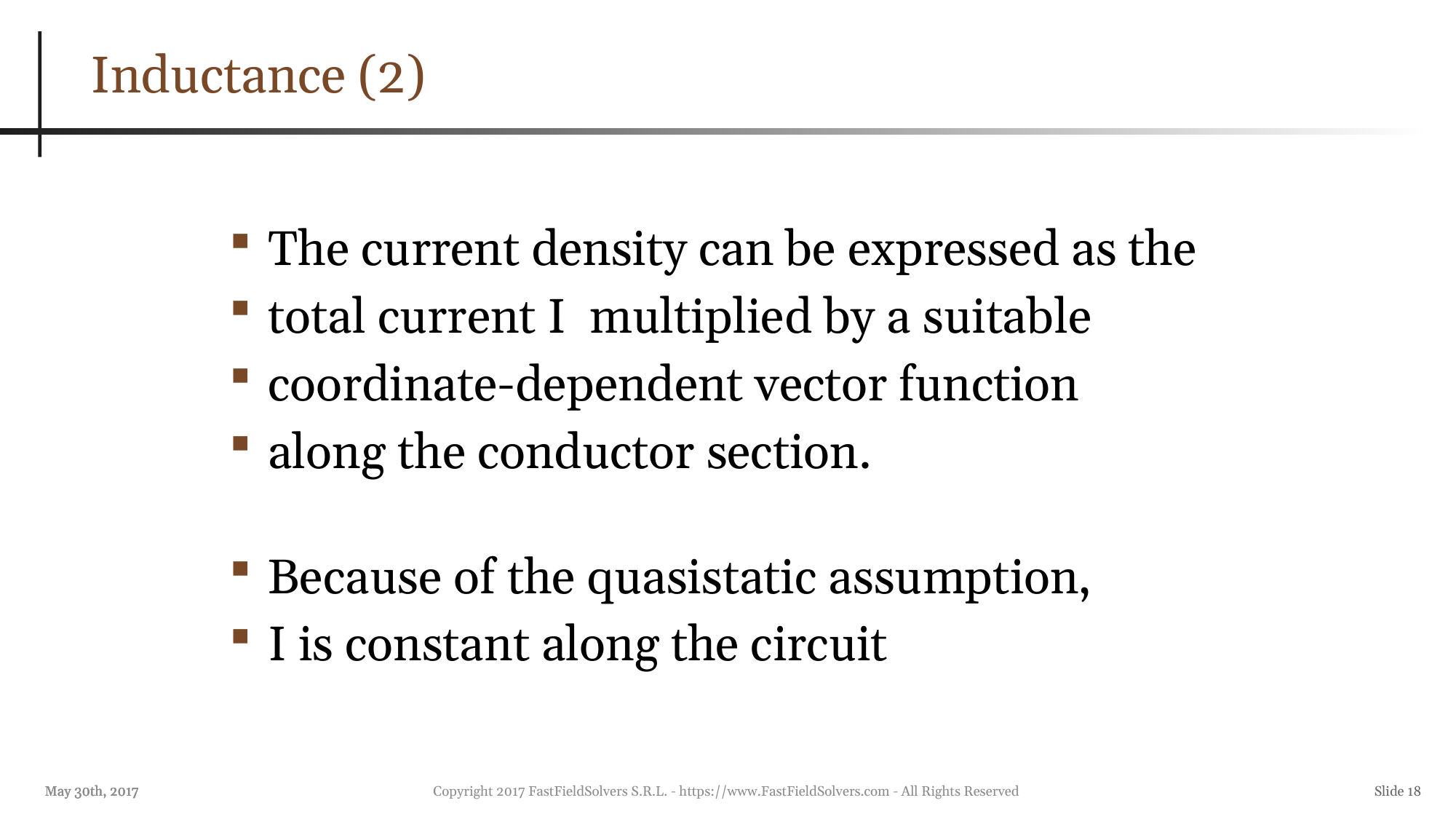

Inductance (2)
 The current density can be expressed as the
 total current I  multiplied by a suitable
 coordinate-dependent vector function
 along the conductor section.
 Because of the quasistatic assumption,
 I is constant along the circuit